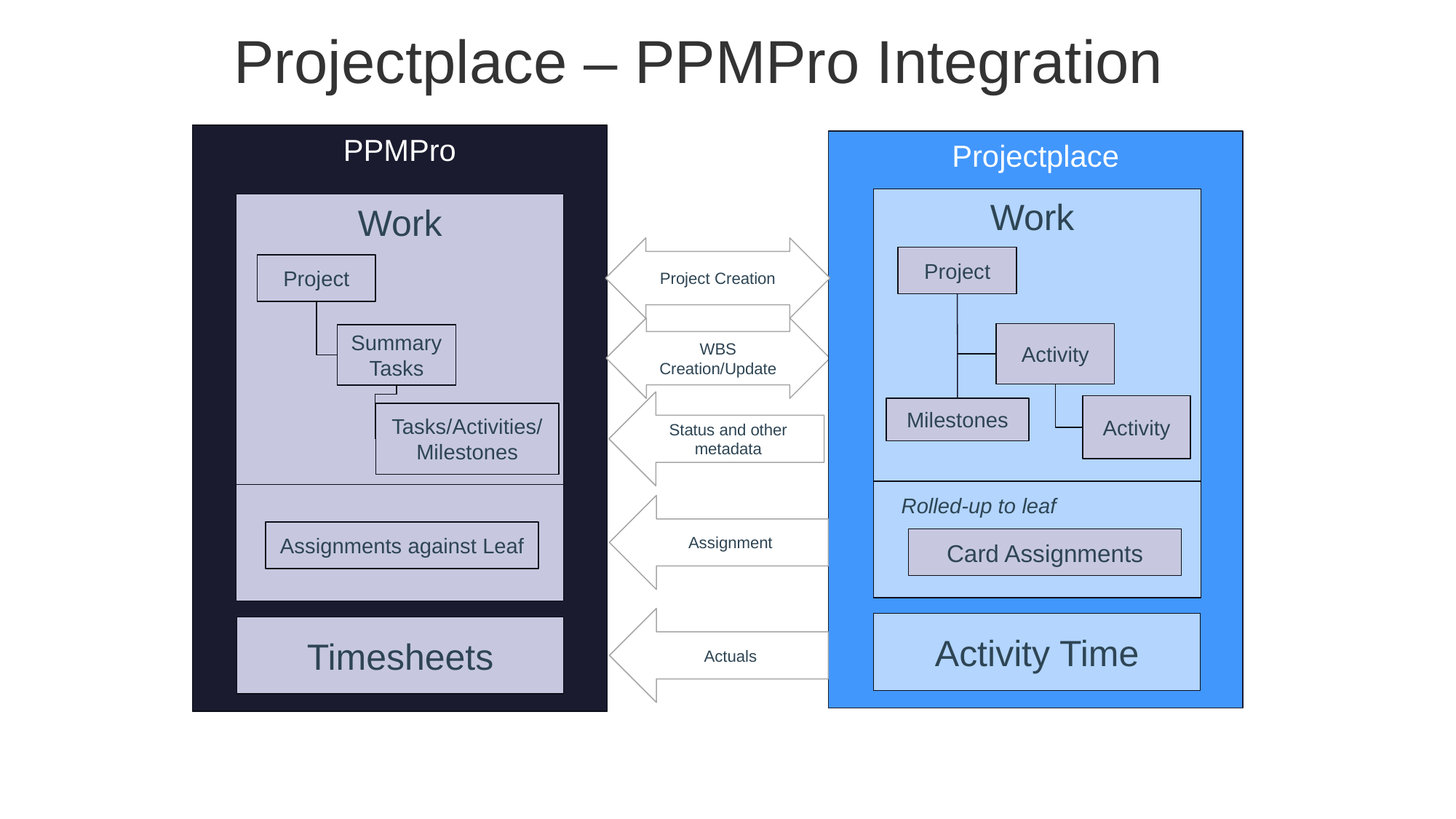

Projectplace – PPMPro Integration
PPMPro
Projectplace
Work

Work
Project Creation
Project
Project
WBS Creation/Update
Activity
Summary Tasks
Status and other metadata
Activity
Milestones
Tasks/Activities/
Milestones
Assignment
Rolled-up to leaf

Assignments against Leaf
Card Assignments
Actuals
Activity Time
Timesheets